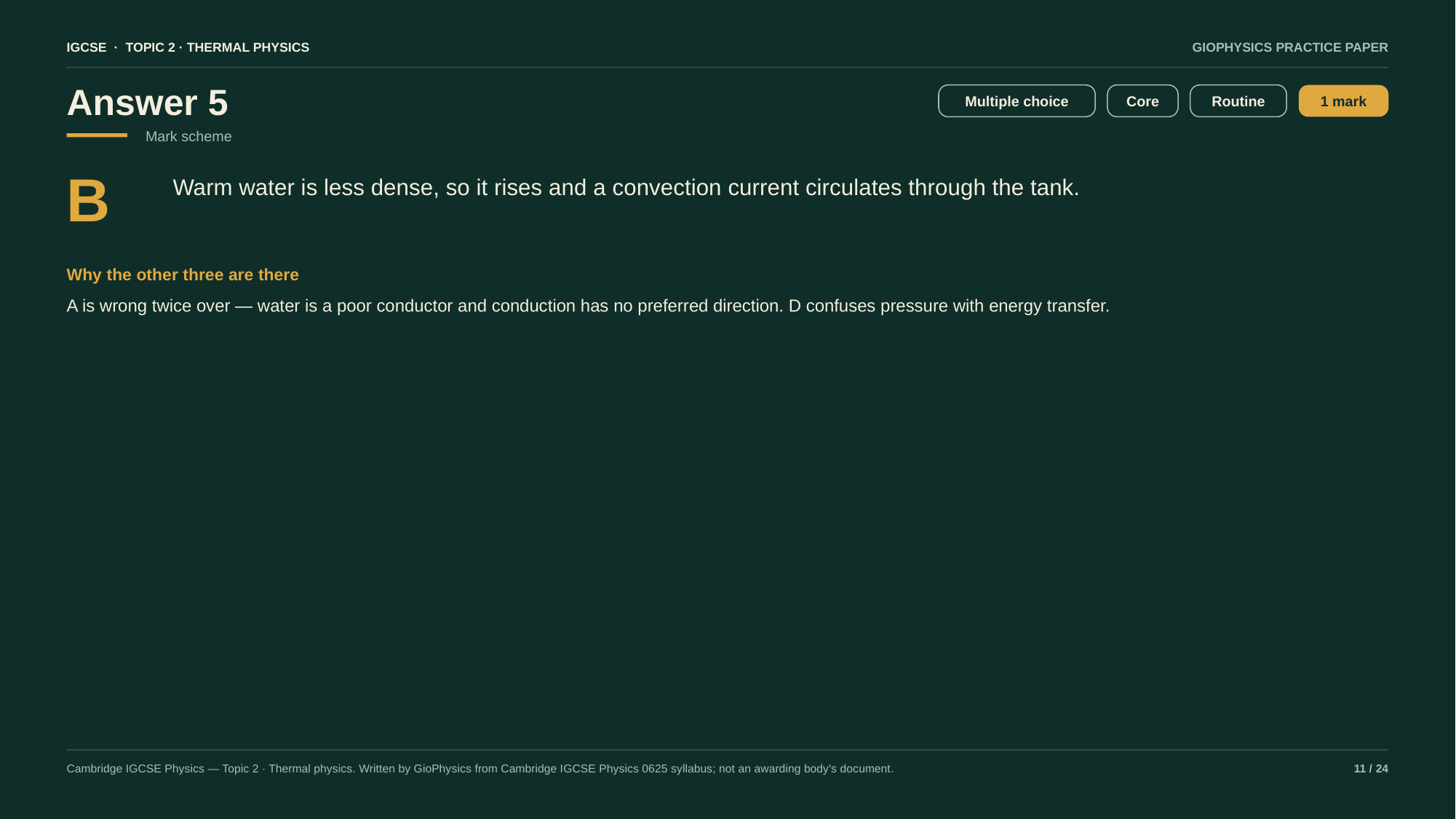

IGCSE  ·  TOPIC 2 · THERMAL PHYSICS
GIOPHYSICS PRACTICE PAPER

Answer 5

Multiple choice

Core

Routine

1 mark
Mark scheme

B
Warm water is less dense, so it rises and a convection current circulates through the tank.
Why the other three are there
A is wrong twice over — water is a poor conductor and conduction has no preferred direction. D confuses pressure with energy transfer.

Cambridge IGCSE Physics — Topic 2 · Thermal physics. Written by GioPhysics from Cambridge IGCSE Physics 0625 syllabus; not an awarding body's document.
11 / 24